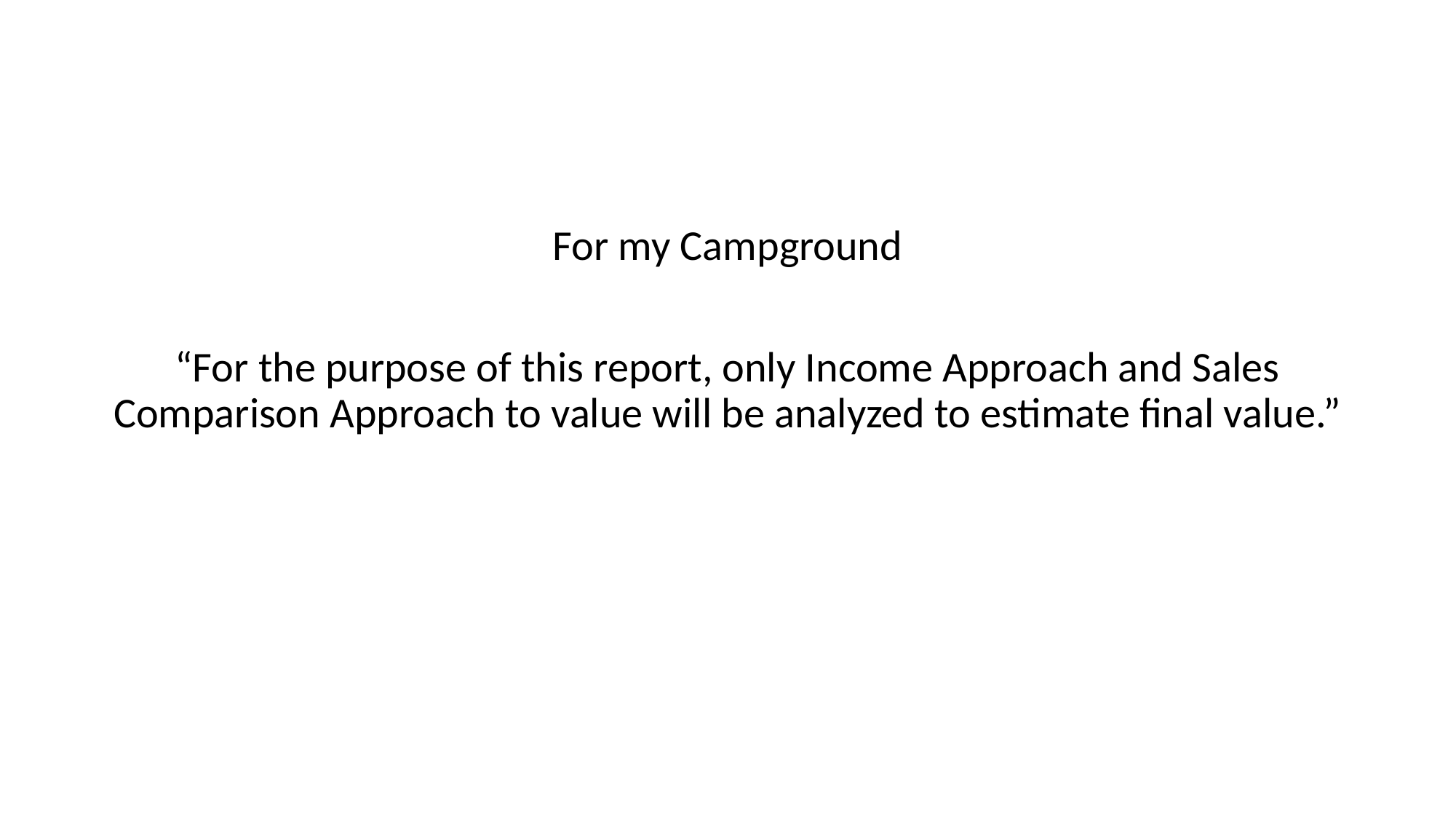

For my Campground

“For the purpose of this report, only Income Approach and Sales Comparison Approach to value will be analyzed to estimate final value.”